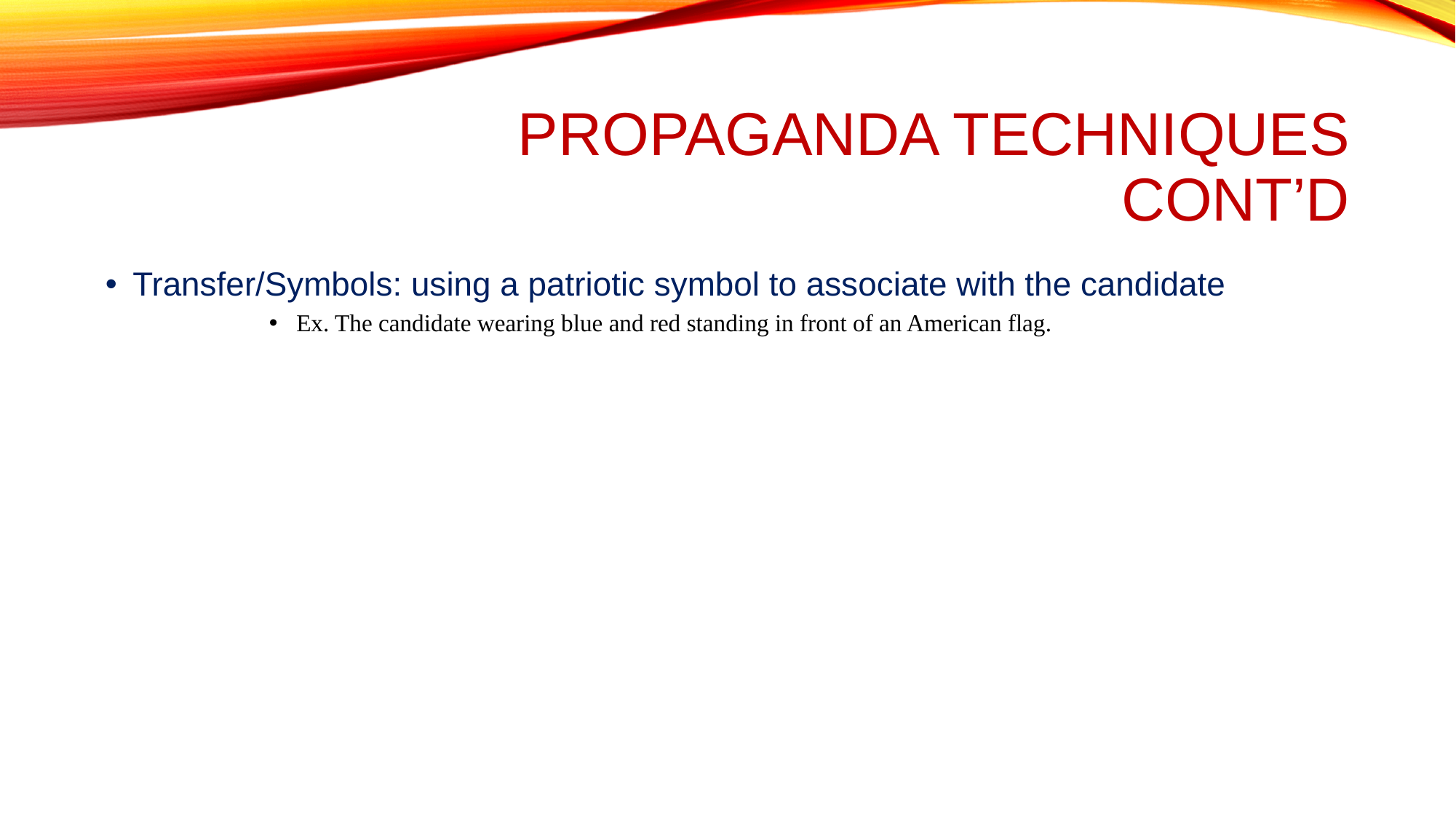

# Propaganda Techniques Cont’d
Transfer/Symbols: using a patriotic symbol to associate with the candidate
Ex. The candidate wearing blue and red standing in front of an American flag.